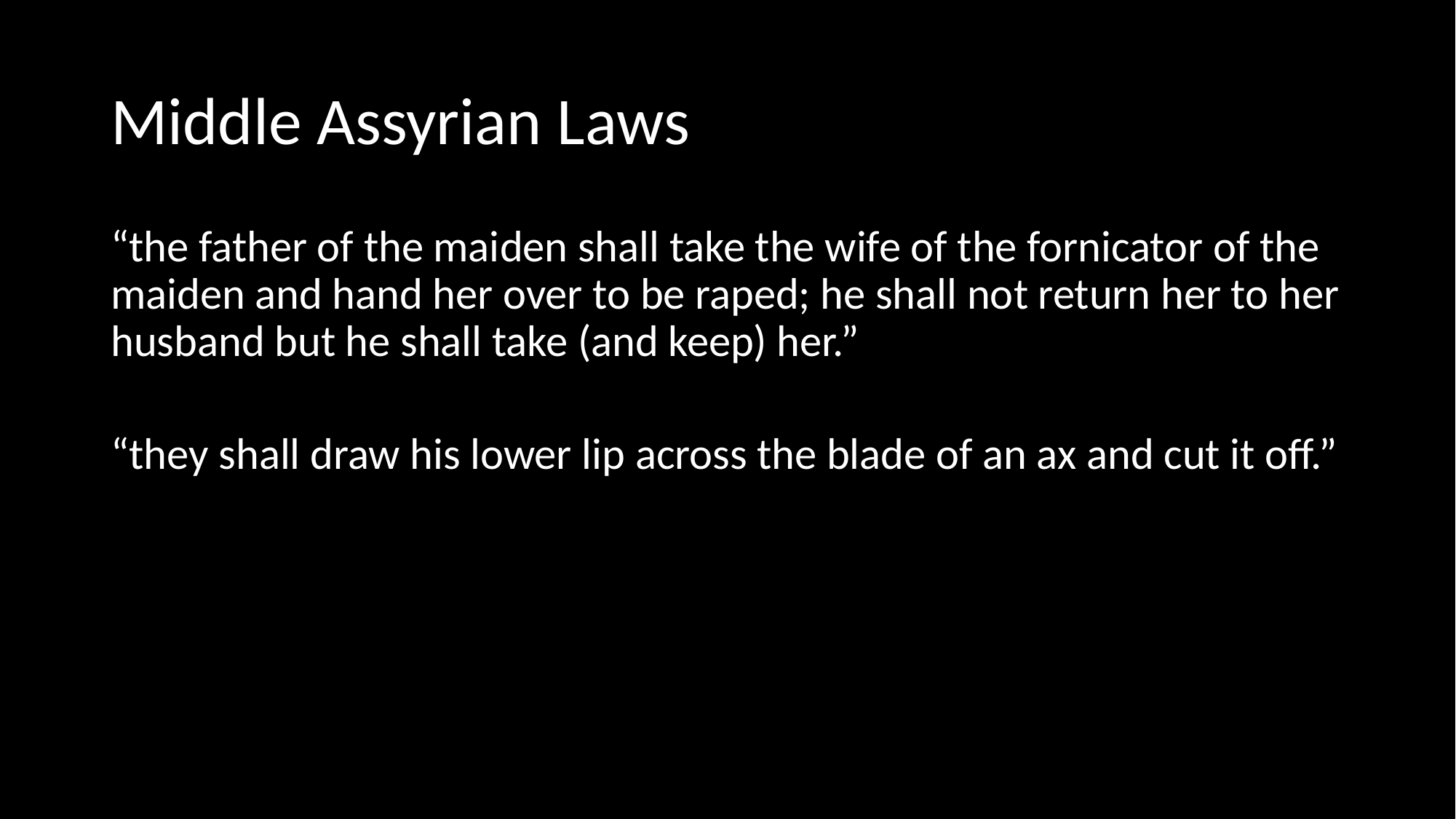

# Middle Assyrian Laws
“the father of the maiden shall take the wife of the fornicator of the maiden and hand her over to be raped; he shall not return her to her husband but he shall take (and keep) her.”

“they shall draw his lower lip across the blade of an ax and cut it off.”